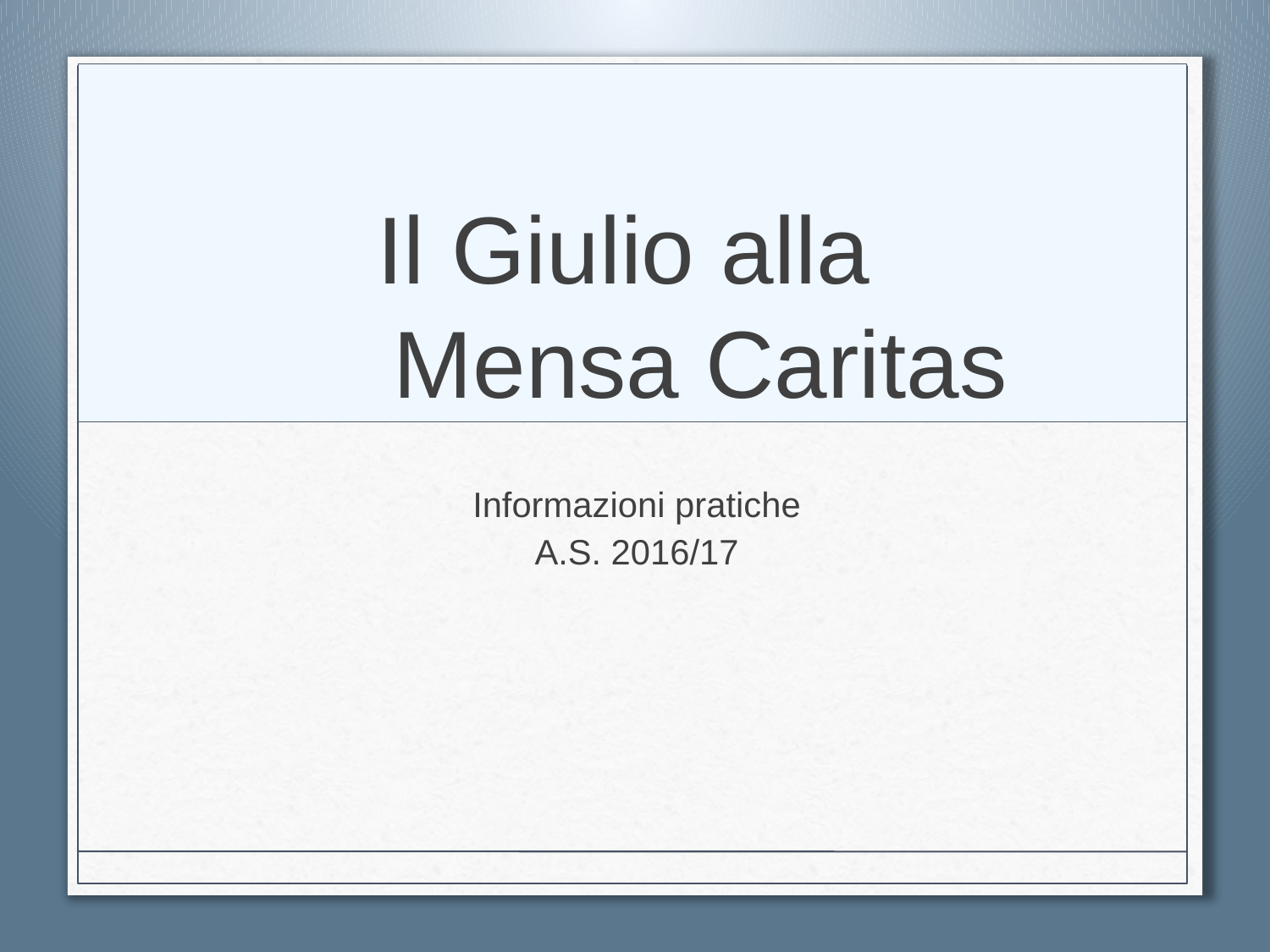

# Il Giulio alla Mensa Caritas
Informazioni pratiche
A.S. 2016/17